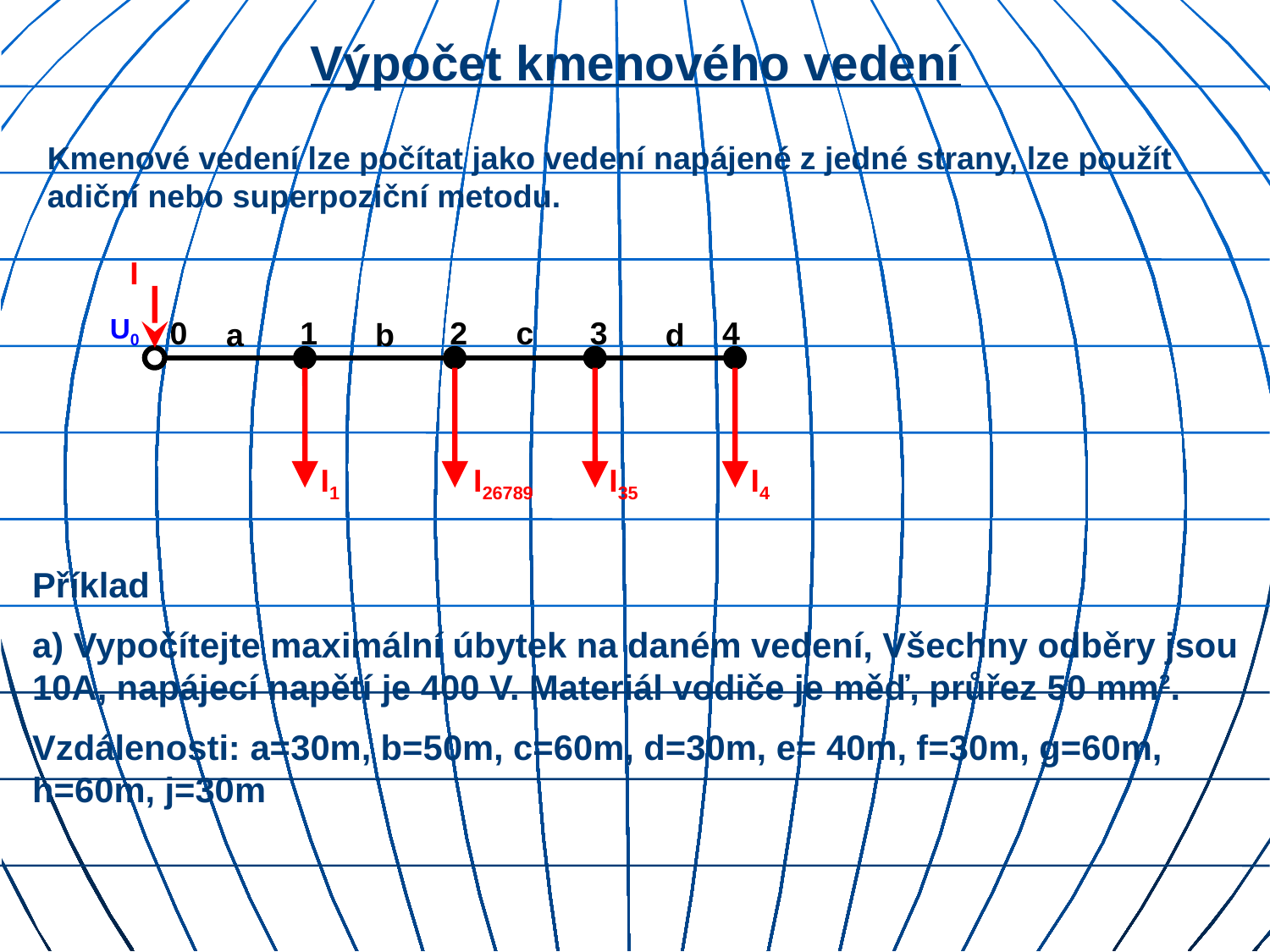

# Výpočet kmenového vedení
Kmenové vedení lze počítat jako vedení napájené z jedné strany, lze použít adiční nebo superpoziční metodu.
I

U0
0
1
2
c
3
4
a
b
d

I1
I26789
I35
I4
Příklad
a) Vypočítejte maximální úbytek na daném vedení, Všechny odběry jsou 10A, napájecí napětí je 400 V. Materiál vodiče je měď, průřez 50 mm2.
Vzdálenosti: a=30m, b=50m, c=60m, d=30m, e= 40m, f=30m, g=60m, h=60m, j=30m